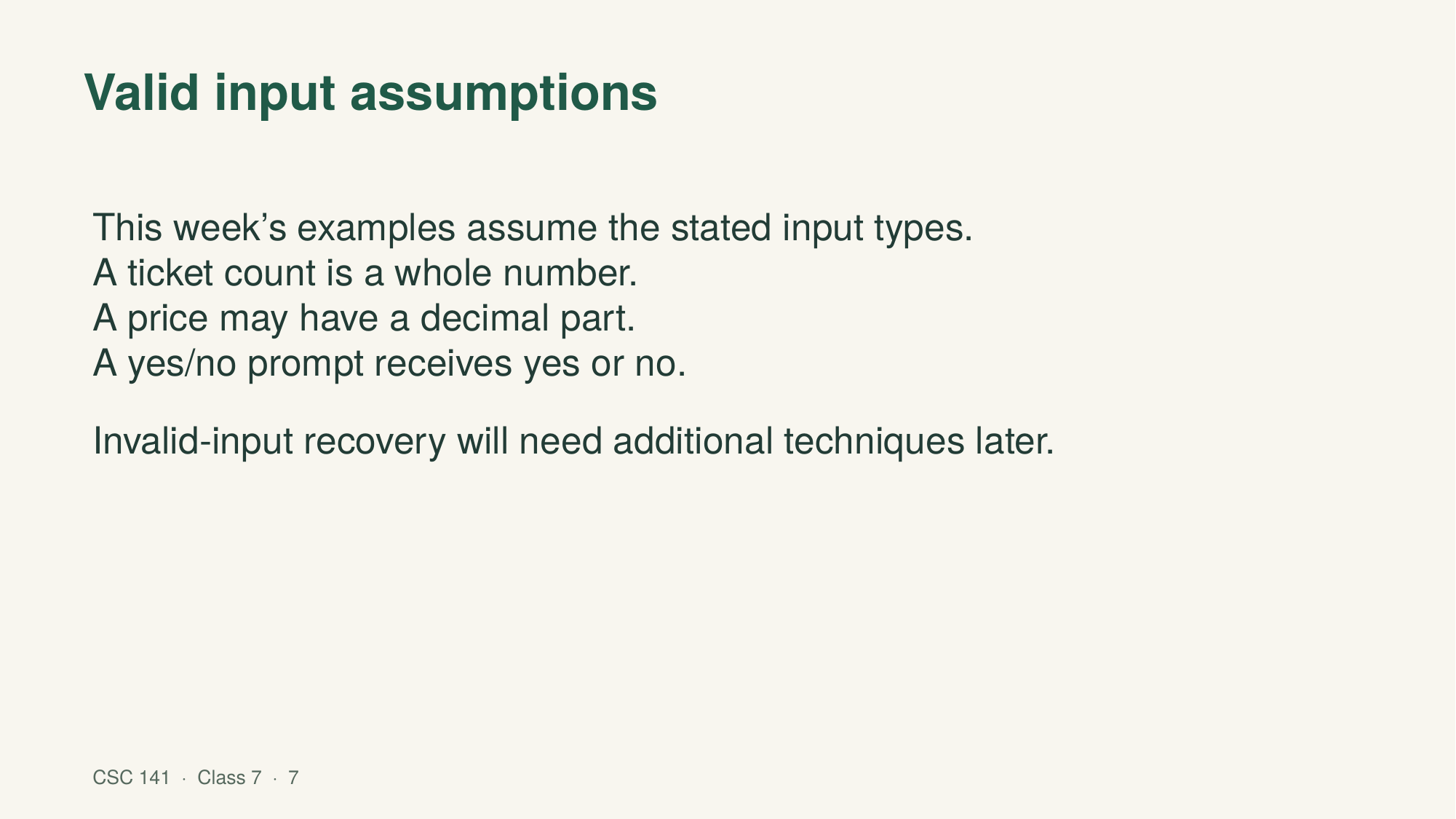

Valid input assumptions
This week’s examples assume the stated input types.
A ticket count is a whole number.
A price may have a decimal part.
A yes/no prompt receives yes or no.

Invalid-input recovery will need additional techniques later.
CSC 141  ·  Class 7  ·  7